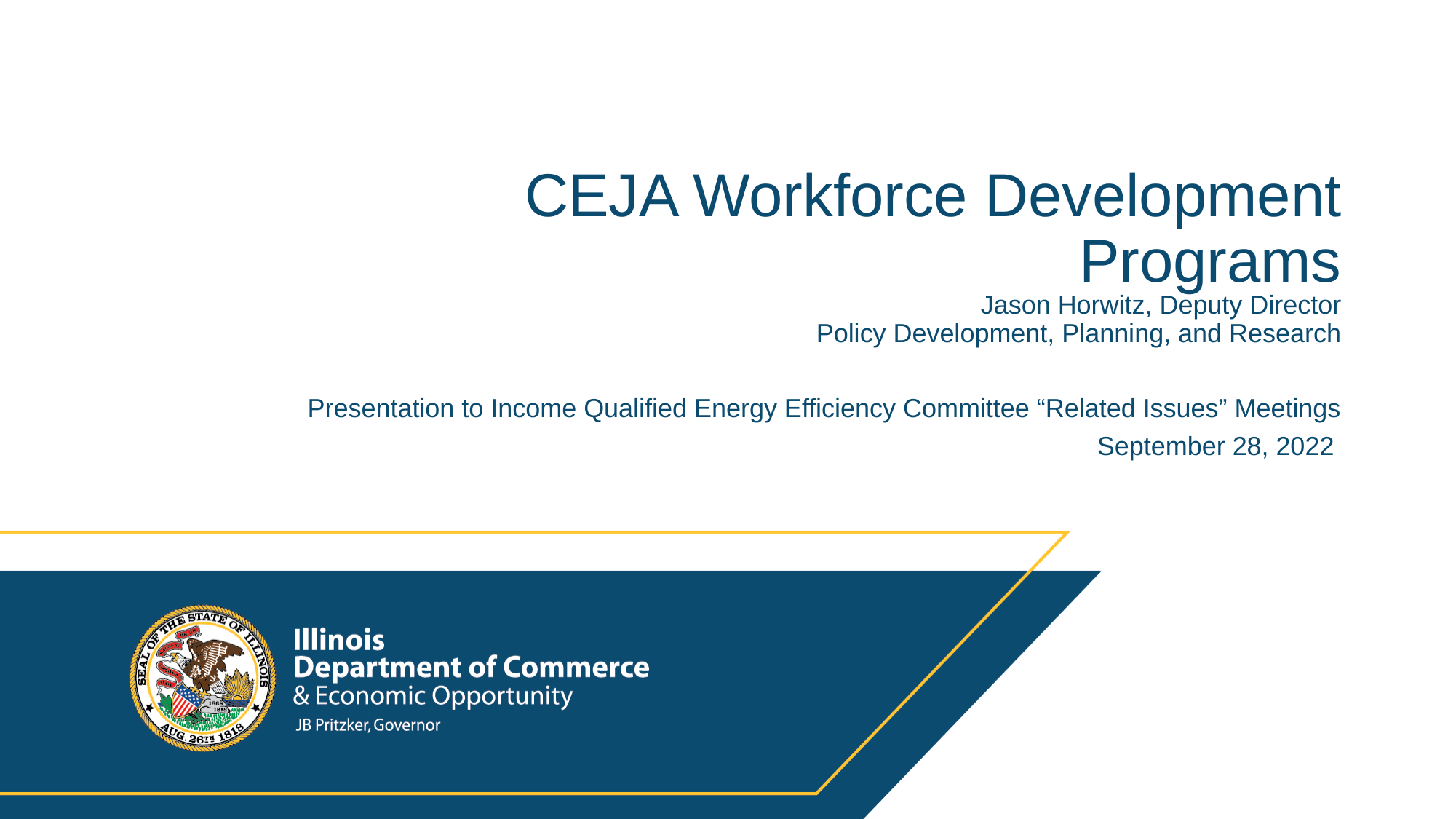

# CEJA Workforce Development Programs
Jason Horwitz, Deputy Director
Policy Development, Planning, and Research

Presentation to Income Qualified Energy Efficiency Committee “Related Issues” Meetings
September 28, 2022